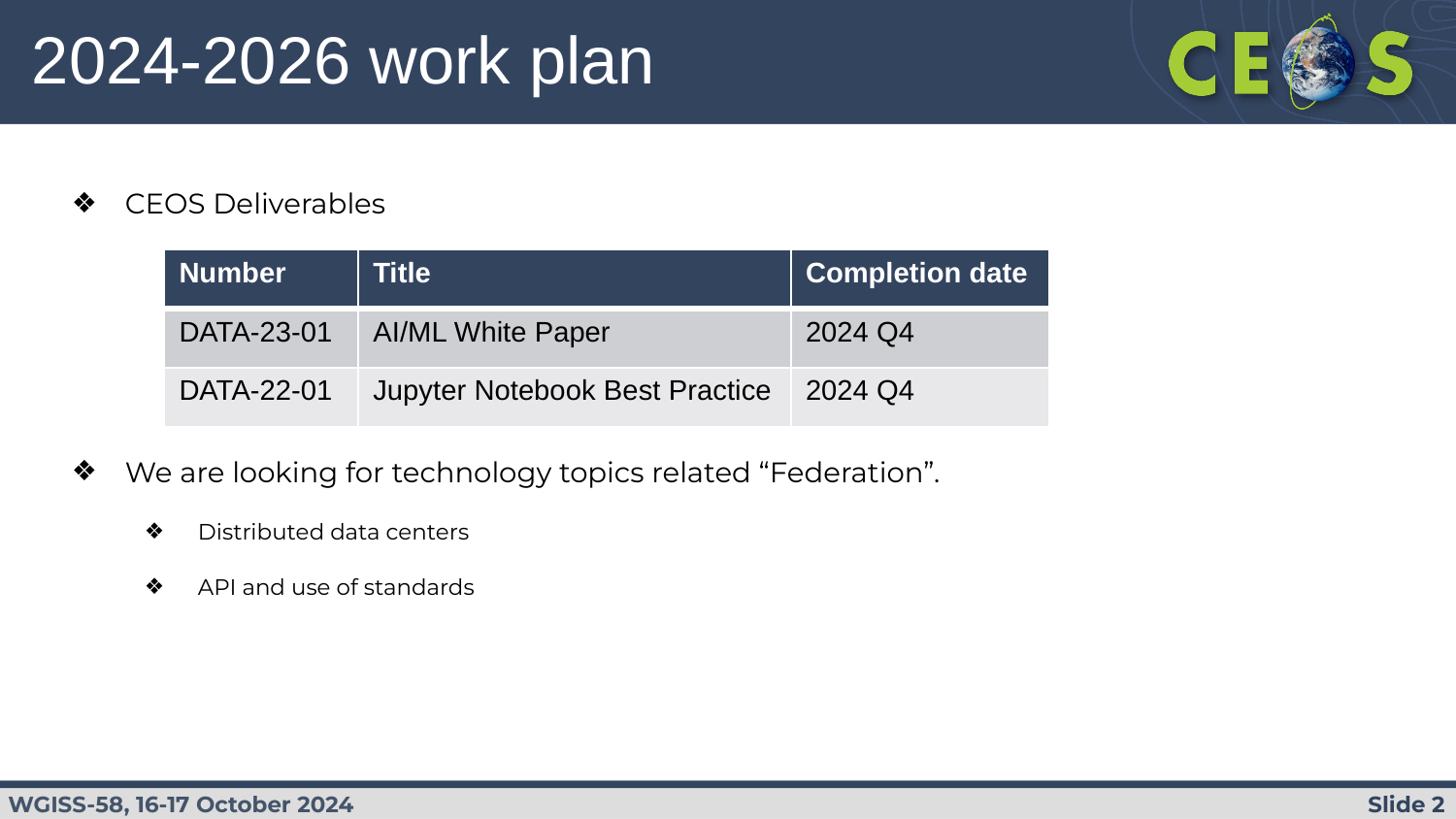

# 2024-2026 work plan
CEOS Deliverables

We are looking for technology topics related “Federation”.
Distributed data centers
API and use of standards
| Number | Title | Completion date |
| --- | --- | --- |
| DATA-23-01 | AI/ML White Paper | 2024 Q4 |
| DATA-22-01 | Jupyter Notebook Best Practice | 2024 Q4 |